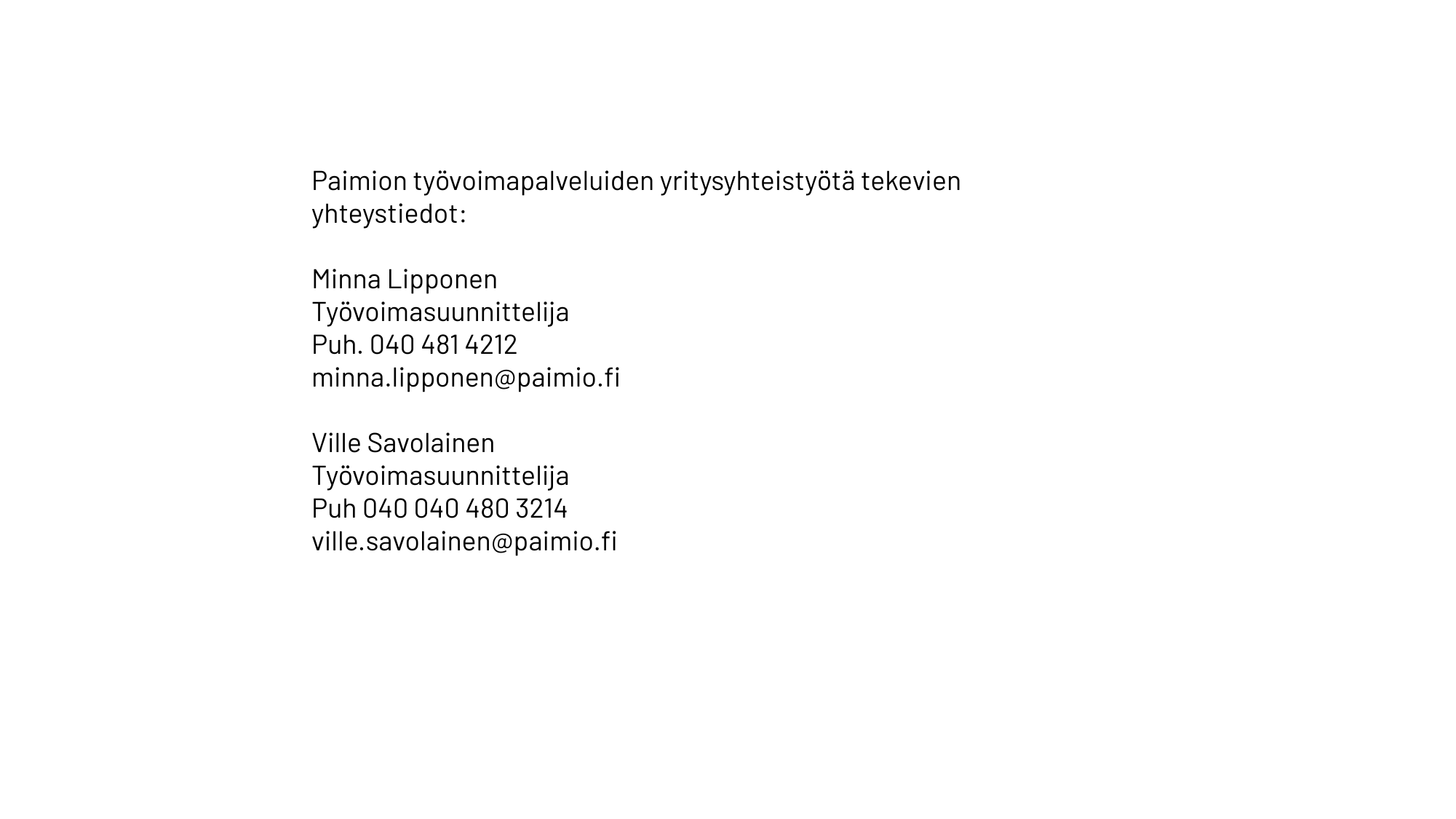

Paimion työvoimapalveluiden yritysyhteistyötä tekevien yhteystiedot:

Minna Lipponen
Työvoimasuunnittelija
Puh. 040 481 4212
minna.lipponen@paimio.fi

Ville Savolainen
Työvoimasuunnittelija
Puh 040 040 480 3214
ville.savolainen@paimio.fi